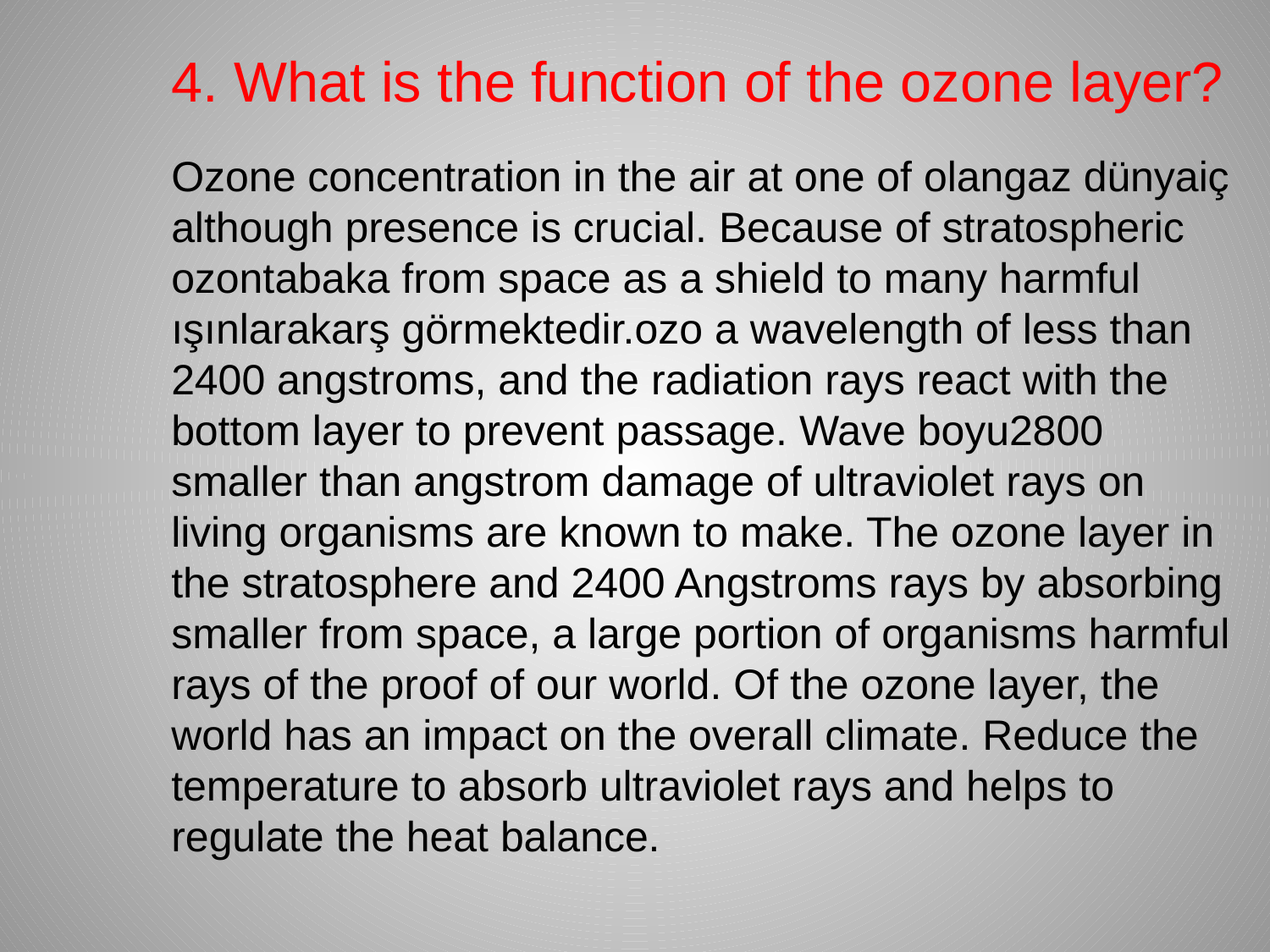

4. What is the function of the ozone layer?
Ozone concentration in the air at one of olangaz dünyaiç although presence is crucial. Because of stratospheric ozontabaka from space as a shield to many harmful ışınlarakarş görmektedir.ozo a wavelength of less than 2400 angstroms, and the radiation rays react with the bottom layer to prevent passage. Wave boyu2800 smaller than angstrom damage of ultraviolet rays on living organisms are known to make. The ozone layer in the stratosphere and 2400 Angstroms rays by absorbing smaller from space, a large portion of organisms harmful rays of the proof of our world. Of the ozone layer, the world has an impact on the overall climate. Reduce the temperature to absorb ultraviolet rays and helps to regulate the heat balance.